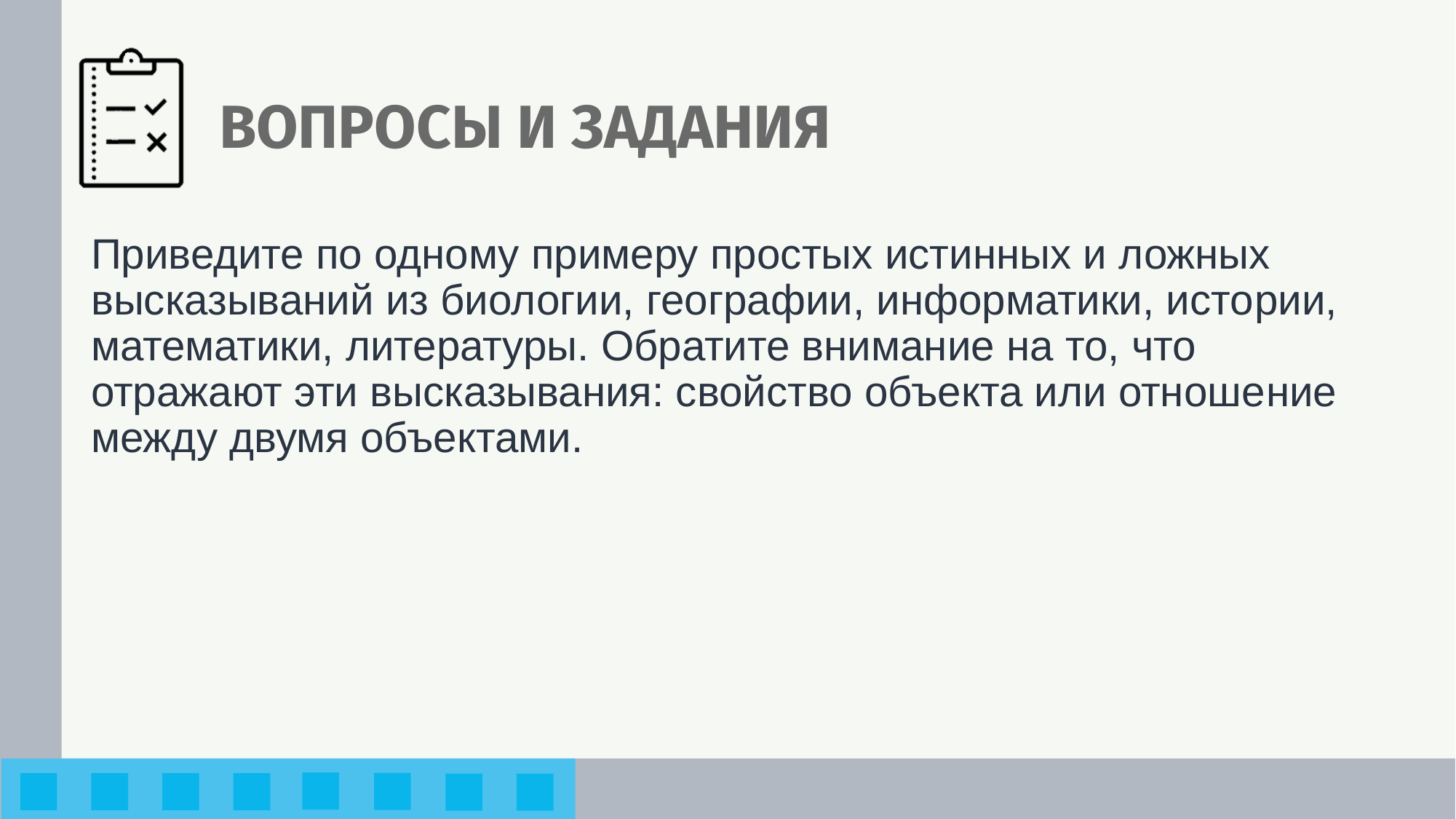

# ВОПРОСЫ И ЗАДАНИЯ
Приведите по одному примеру простых истинных и ложных высказываний из биологии, географии, информатики, исто­рии, математики, литературы. Обратите внимание на то, что отражают эти высказывания: свойство объекта или отноше­ние между двумя объектами.